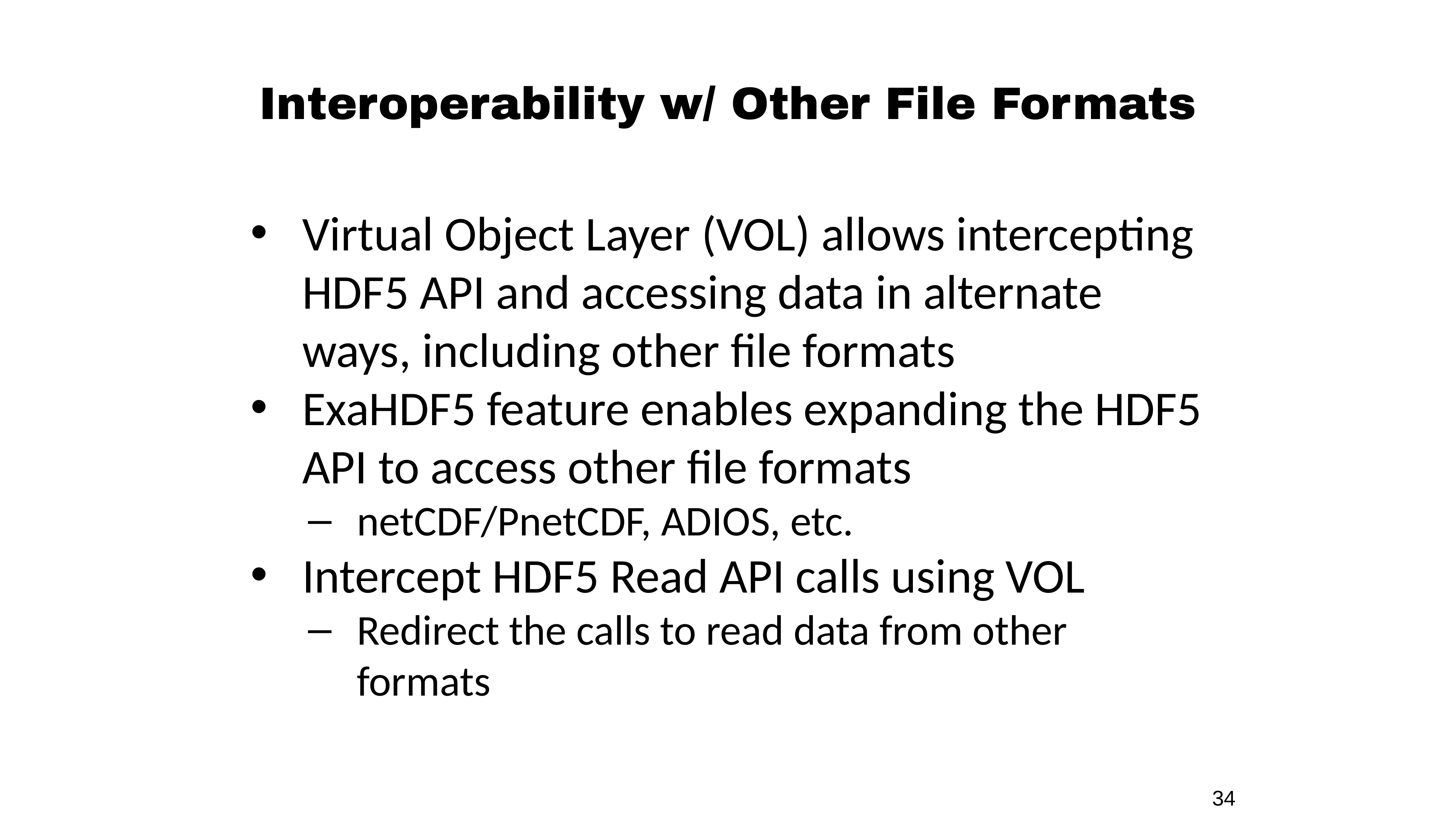

# Interoperability w/ Other File Formats
Virtual Object Layer (VOL) allows intercepting HDF5 API and accessing data in alternate ways, including other file formats
ExaHDF5 feature enables expanding the HDF5 API to access other file formats
netCDF/PnetCDF, ADIOS, etc.
Intercept HDF5 Read API calls using VOL
Redirect the calls to read data from other formats
34